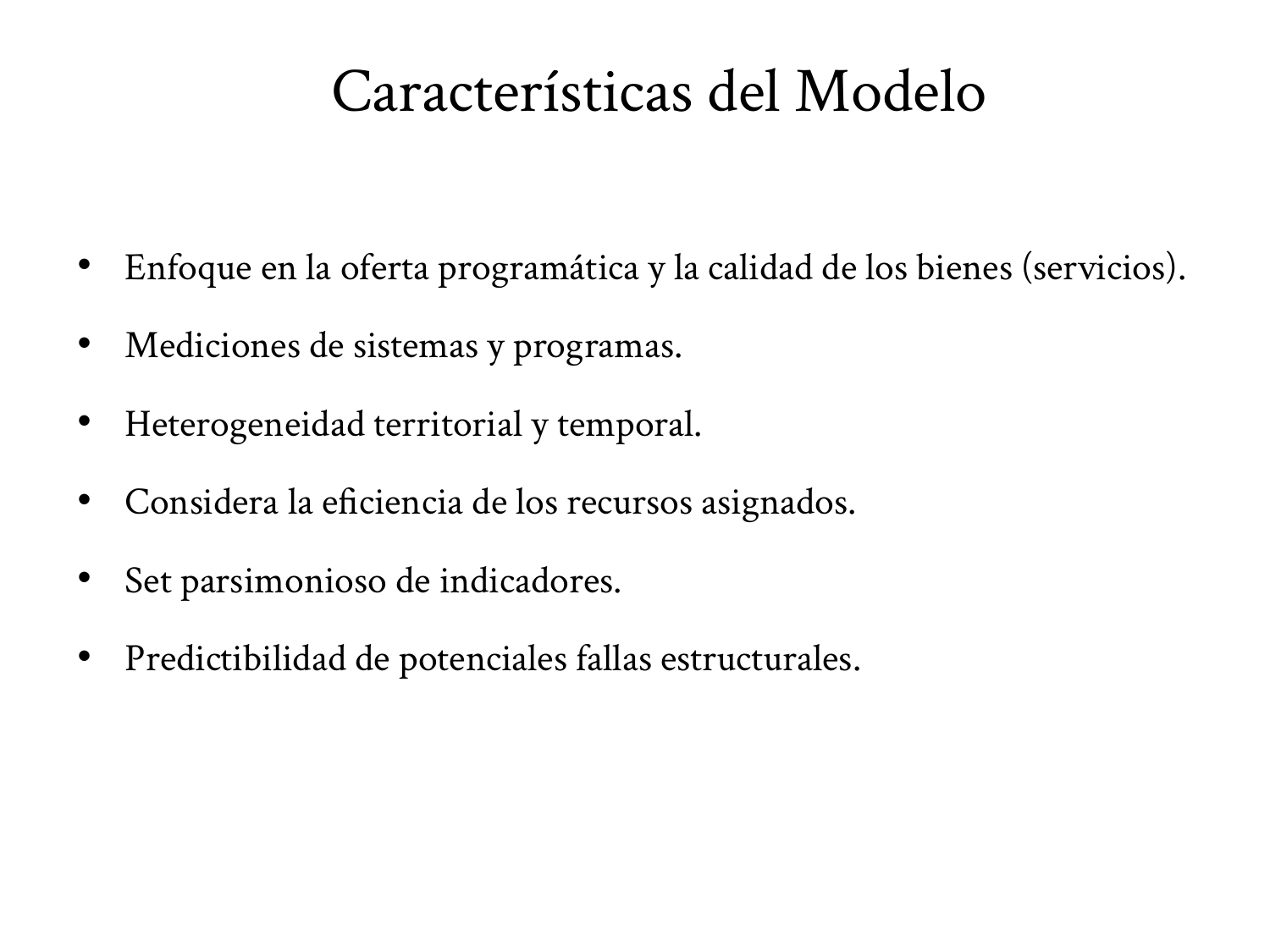

# Características del Modelo

Enfoque en la oferta programática y la calidad de los bienes (servicios).
Mediciones de sistemas y programas.
Heterogeneidad territorial y temporal.
Considera la eficiencia de los recursos asignados.
Set parsimonioso de indicadores.
Predictibilidad de potenciales fallas estructurales.